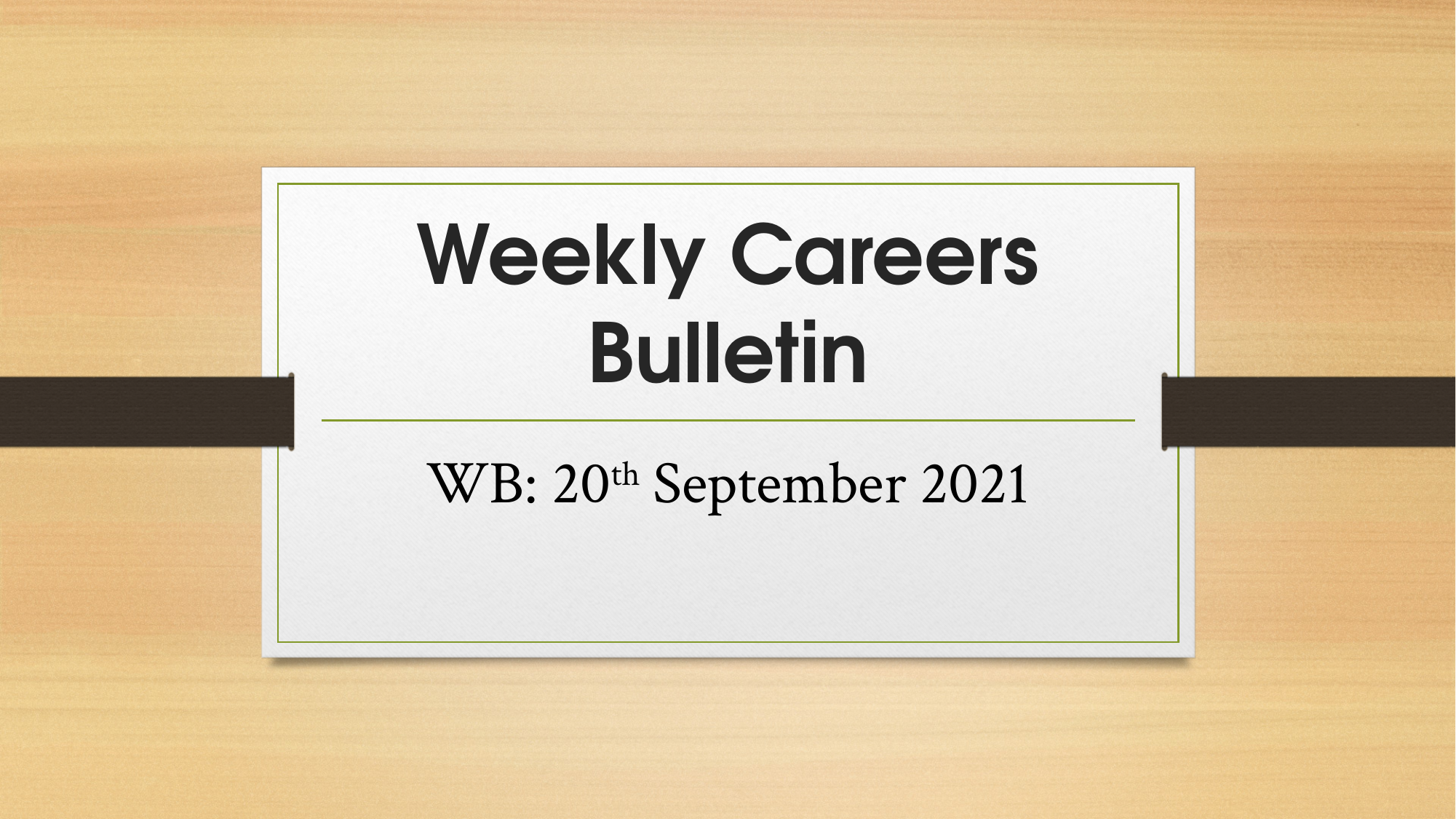

# Weekly Careers Bulletin
WB: 20th September 2021